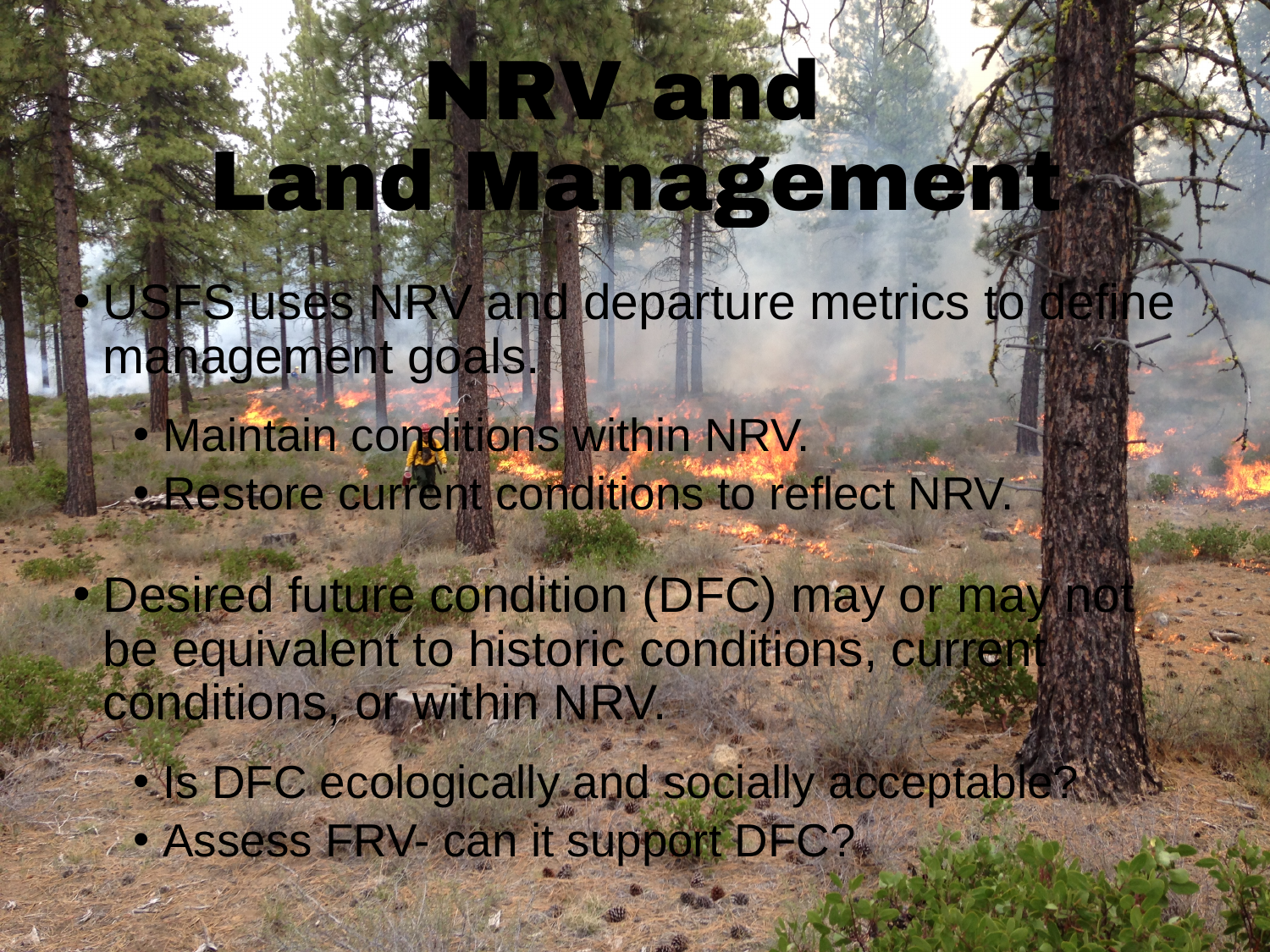

# NRV and Land Management
USFS uses NRV and departure metrics to define management goals.
Maintain conditions within NRV.
Restore current conditions to reflect NRV.
Desired future condition (DFC) may or may not be equivalent to historic conditions, current conditions, or within NRV.
Is DFC ecologically and socially acceptable?
Assess FRV- can it support DFC?